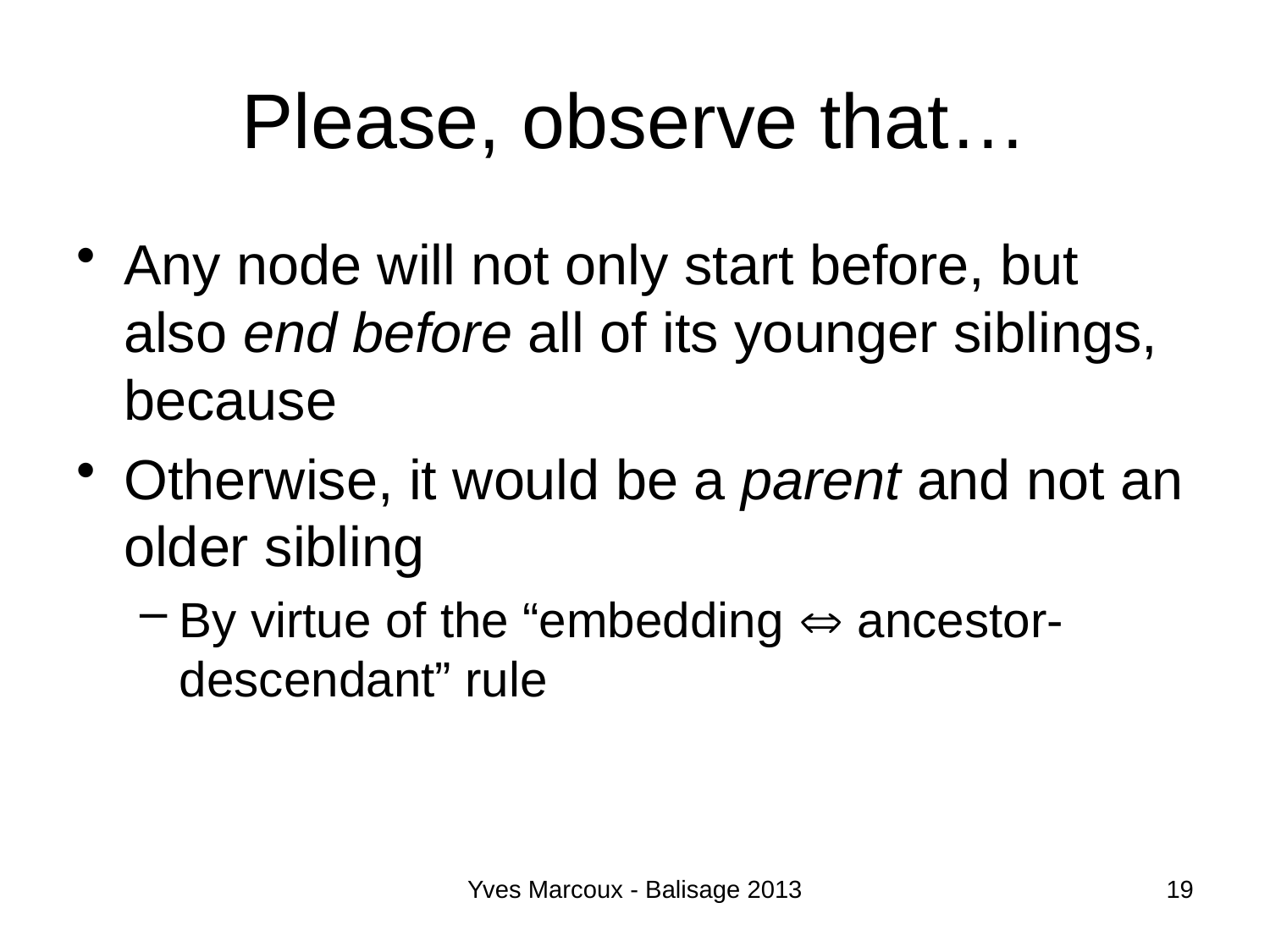

# Please, observe that…
Any node will not only start before, but also end before all of its younger siblings, because
Otherwise, it would be a parent and not an older sibling
By virtue of the “embedding ⇔ ancestor-descendant” rule
Yves Marcoux - Balisage 2013
19